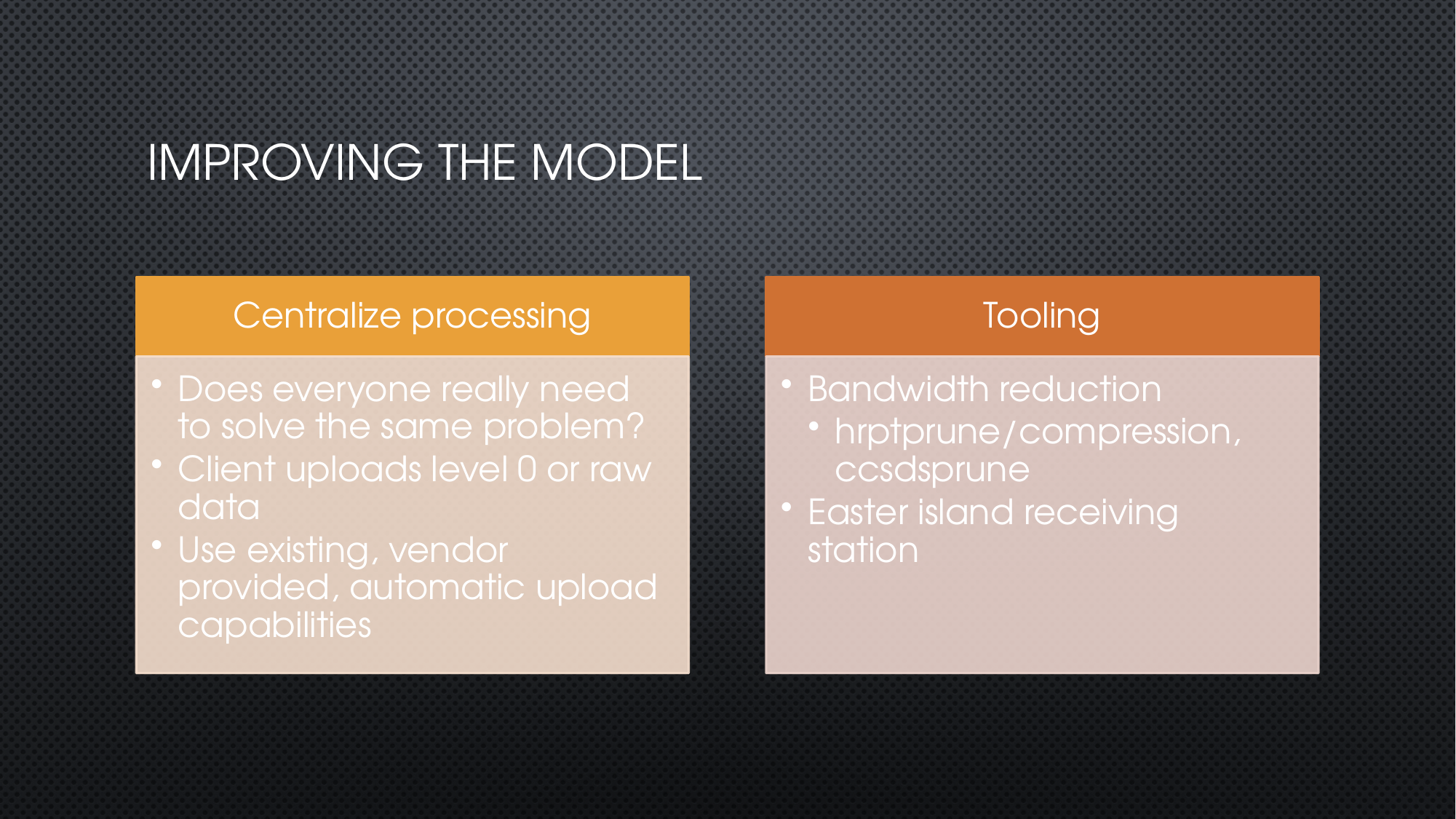

# Improving the Model
Centralize processing
Does everyone really need to solve the same problem?
Client uploads level 0 or raw data
Use existing, vendor provided, automatic upload capabilities
Tooling
Bandwidth reduction
hrptprune/compression, ccsdsprune
Easter island receiving station